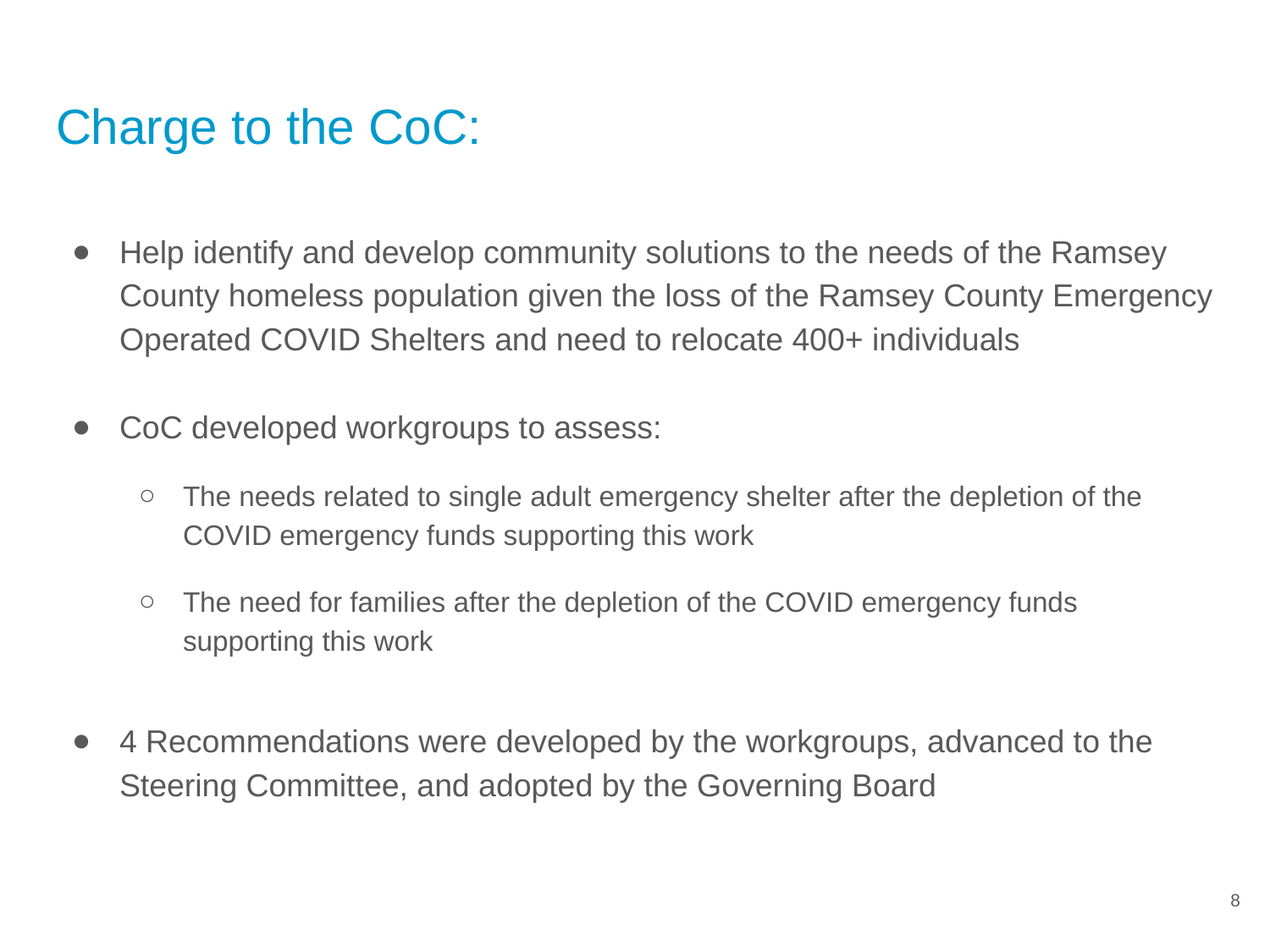

# Charge to the CoC:
Help identify and develop community solutions to the needs of the Ramsey County homeless population given the loss of the Ramsey County Emergency Operated COVID Shelters and need to relocate 400+ individuals

CoC developed workgroups to assess:
The needs related to single adult emergency shelter after the depletion of the COVID emergency funds supporting this work
The need for families after the depletion of the COVID emergency funds supporting this work

4 Recommendations were developed by the workgroups, advanced to the Steering Committee, and adopted by the Governing Board
8